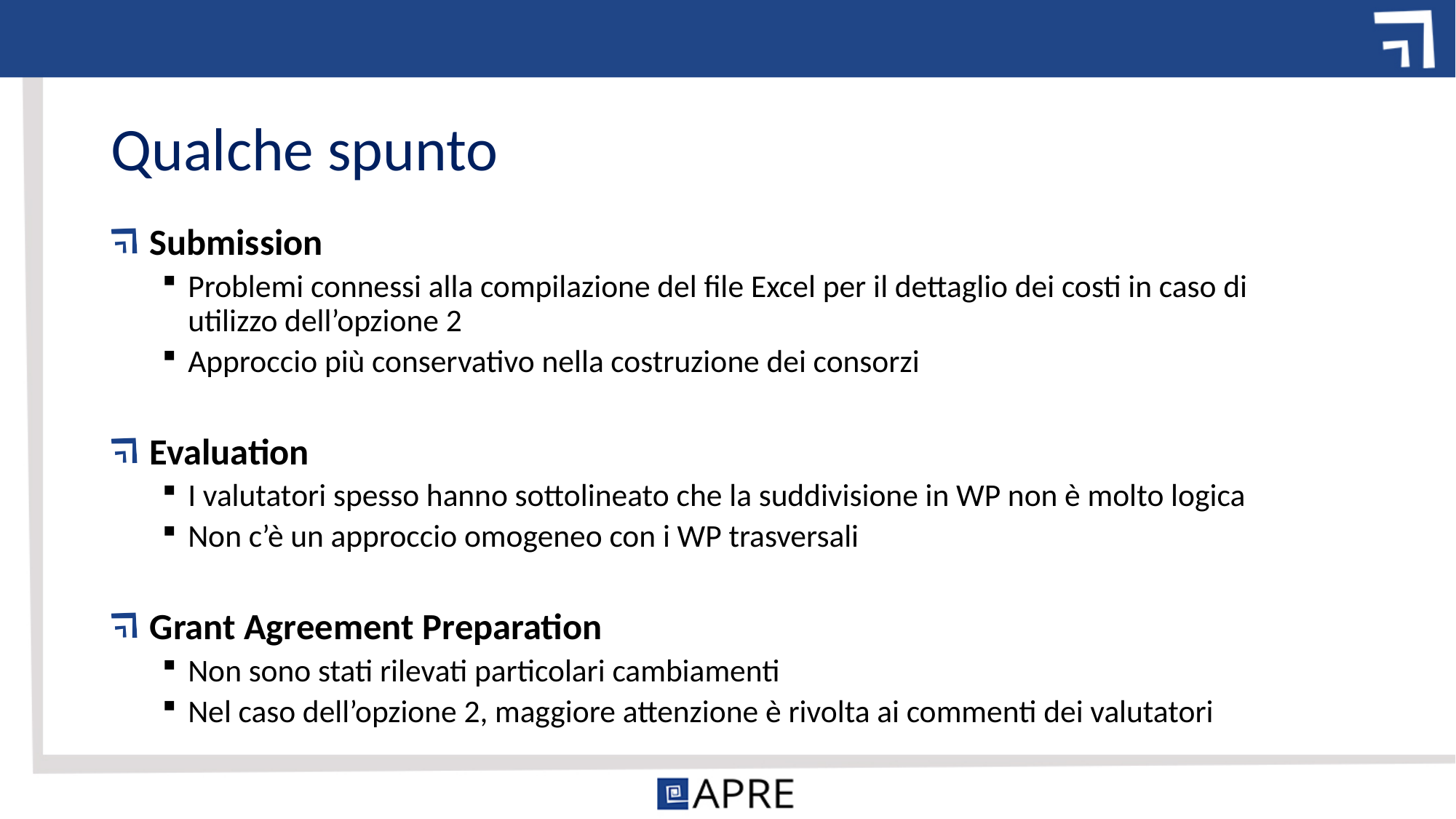

# Qualche spunto
Submission
Problemi connessi alla compilazione del file Excel per il dettaglio dei costi in caso di utilizzo dell’opzione 2
Approccio più conservativo nella costruzione dei consorzi

Evaluation
I valutatori spesso hanno sottolineato che la suddivisione in WP non è molto logica
Non c’è un approccio omogeneo con i WP trasversali

Grant Agreement Preparation
Non sono stati rilevati particolari cambiamenti
Nel caso dell’opzione 2, maggiore attenzione è rivolta ai commenti dei valutatori